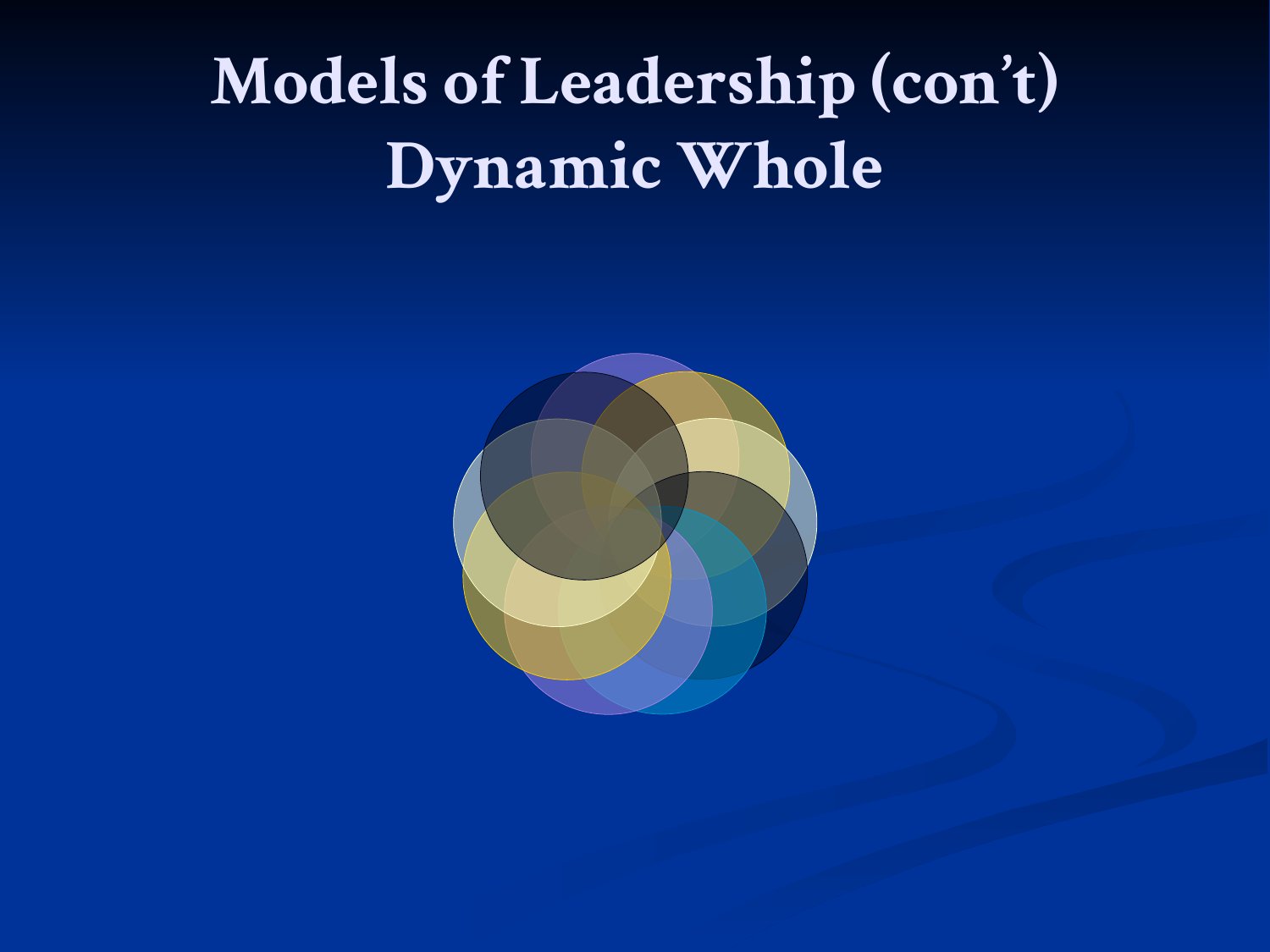

# Models of Leadership (con’t) Dynamic Whole